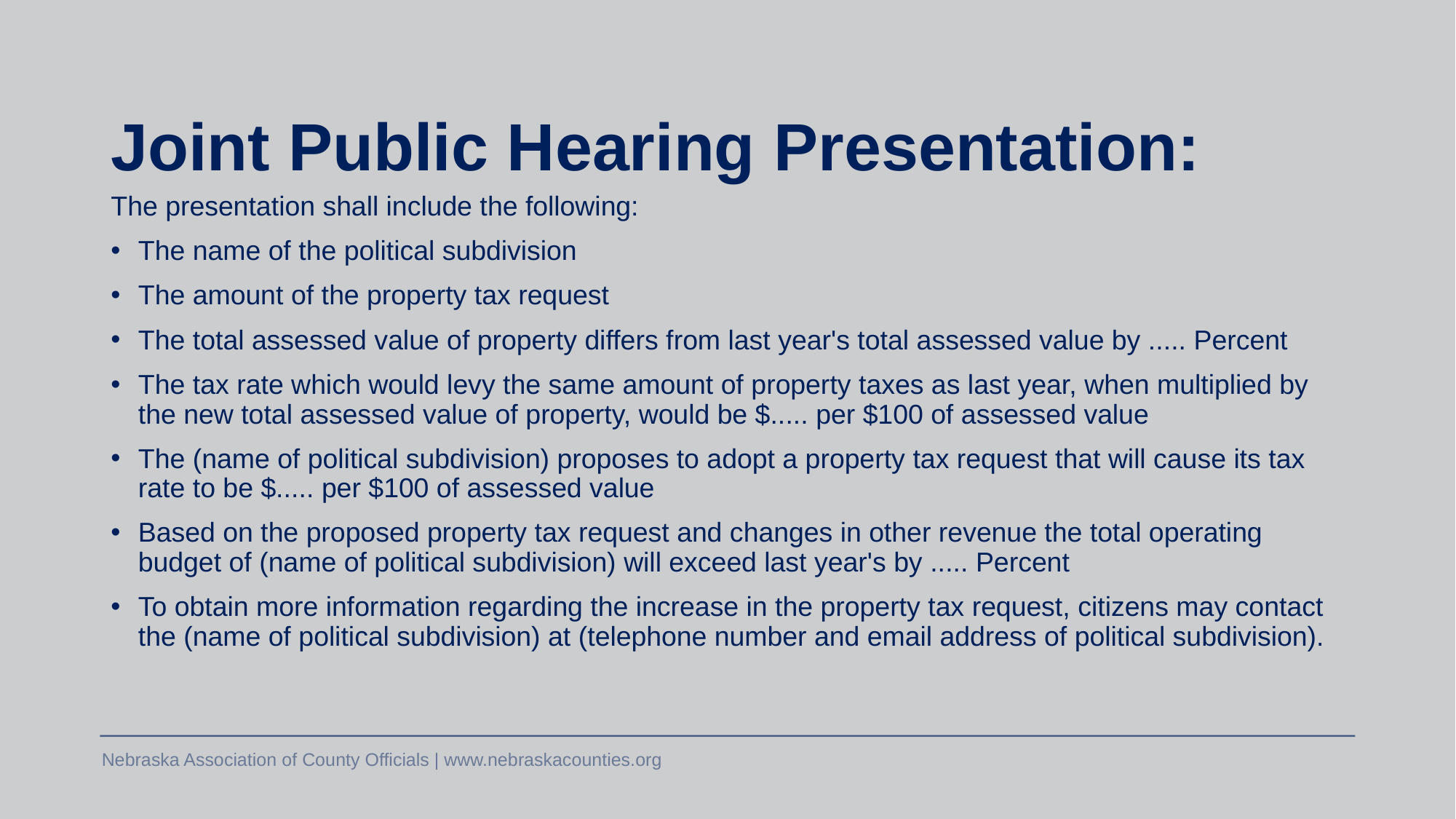

# Joint Public Hearing Presentation:
The presentation shall include the following:
The name of the political subdivision
The amount of the property tax request
The total assessed value of property differs from last year's total assessed value by ..... Percent
The tax rate which would levy the same amount of property taxes as last year, when multiplied by the new total assessed value of property, would be $..... per $100 of assessed value
The (name of political subdivision) proposes to adopt a property tax request that will cause its tax rate to be $..... per $100 of assessed value
Based on the proposed property tax request and changes in other revenue the total operating budget of (name of political subdivision) will exceed last year's by ..... Percent
To obtain more information regarding the increase in the property tax request, citizens may contact the (name of political subdivision) at (telephone number and email address of political subdivision).